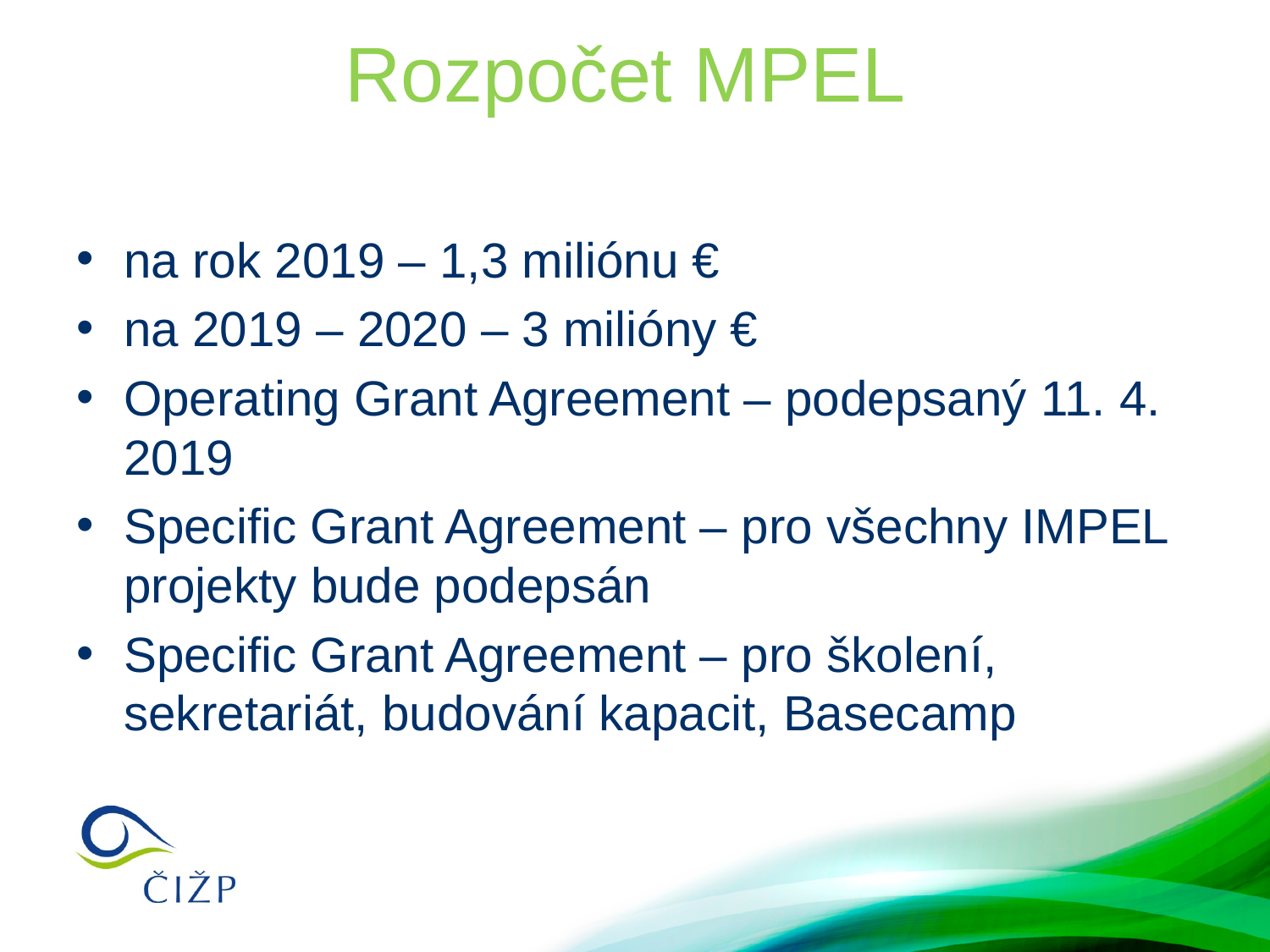

# Rozpočet MPEL
na rok 2019 – 1,3 miliónu €
na 2019 – 2020 – 3 milióny €
Operating Grant Agreement – podepsaný 11. 4. 2019
Specific Grant Agreement – pro všechny IMPEL projekty bude podepsán
Specific Grant Agreement – pro školení, sekretariát, budování kapacit, Basecamp